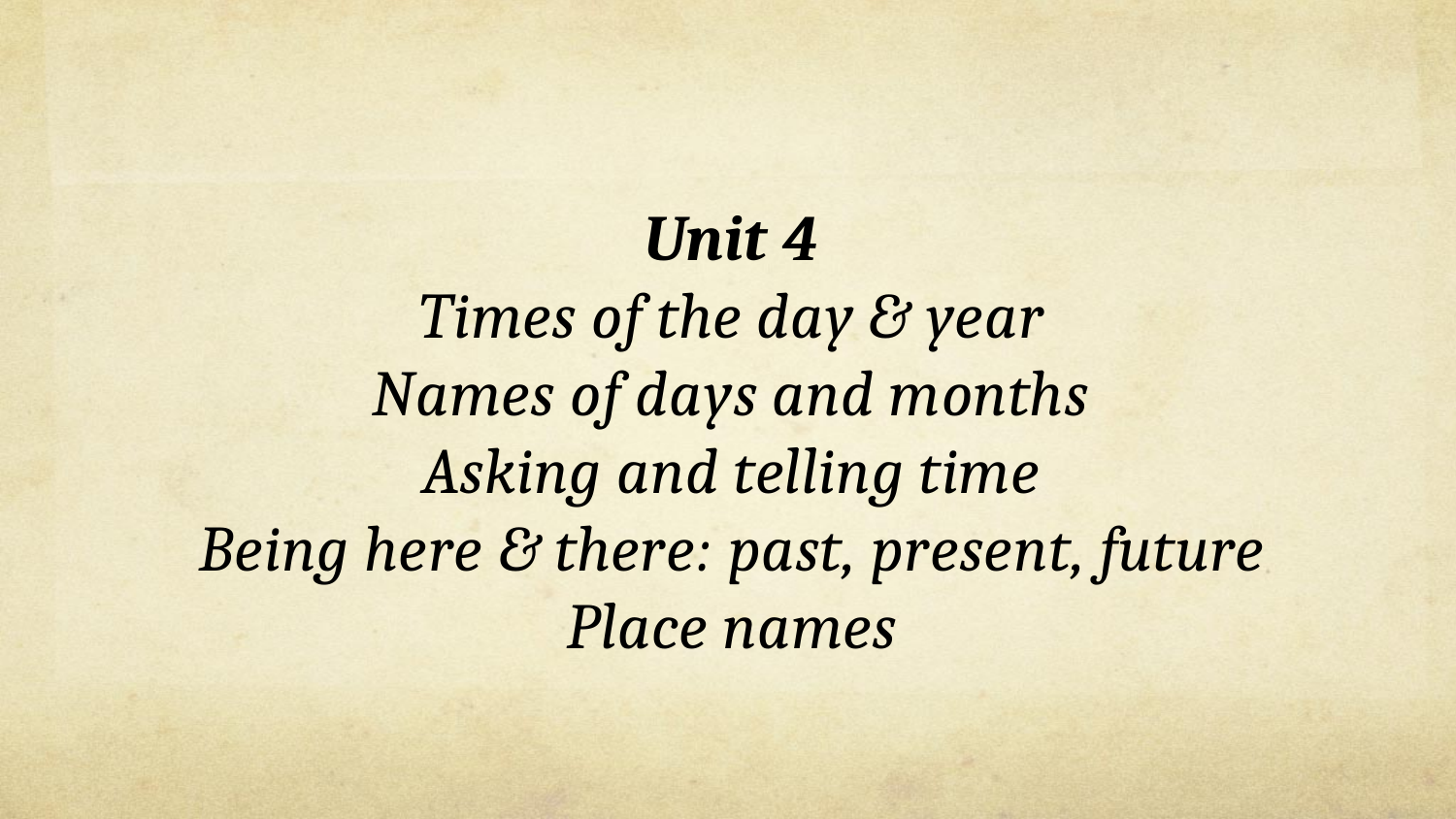

Unit 4
Times of the day & year
Names of days and months
Asking and telling time
Being here & there: past, present, future
Place names